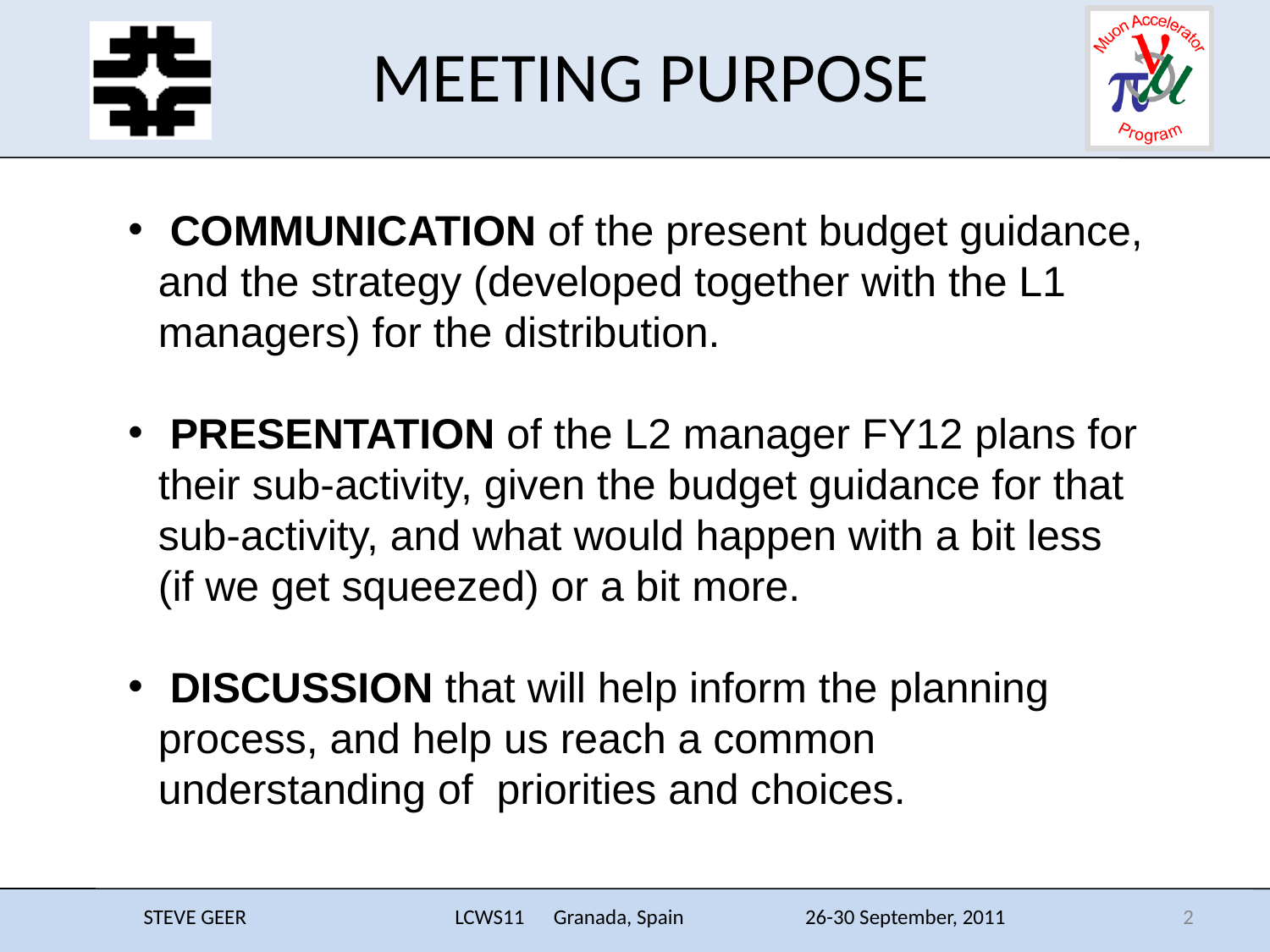

# MEETING PURPOSE
 COMMUNICATION of the present budget guidance, and the strategy (developed together with the L1 managers) for the distribution.
 PRESENTATION of the L2 manager FY12 plans for their sub-activity, given the budget guidance for that sub-activity, and what would happen with a bit less (if we get squeezed) or a bit more.

 DISCUSSION that will help inform the planning process, and help us reach a common understanding of  priorities and choices.
STEVE GEER                                           LCWS11      Granada, Spain                         26-30 September, 2011
2